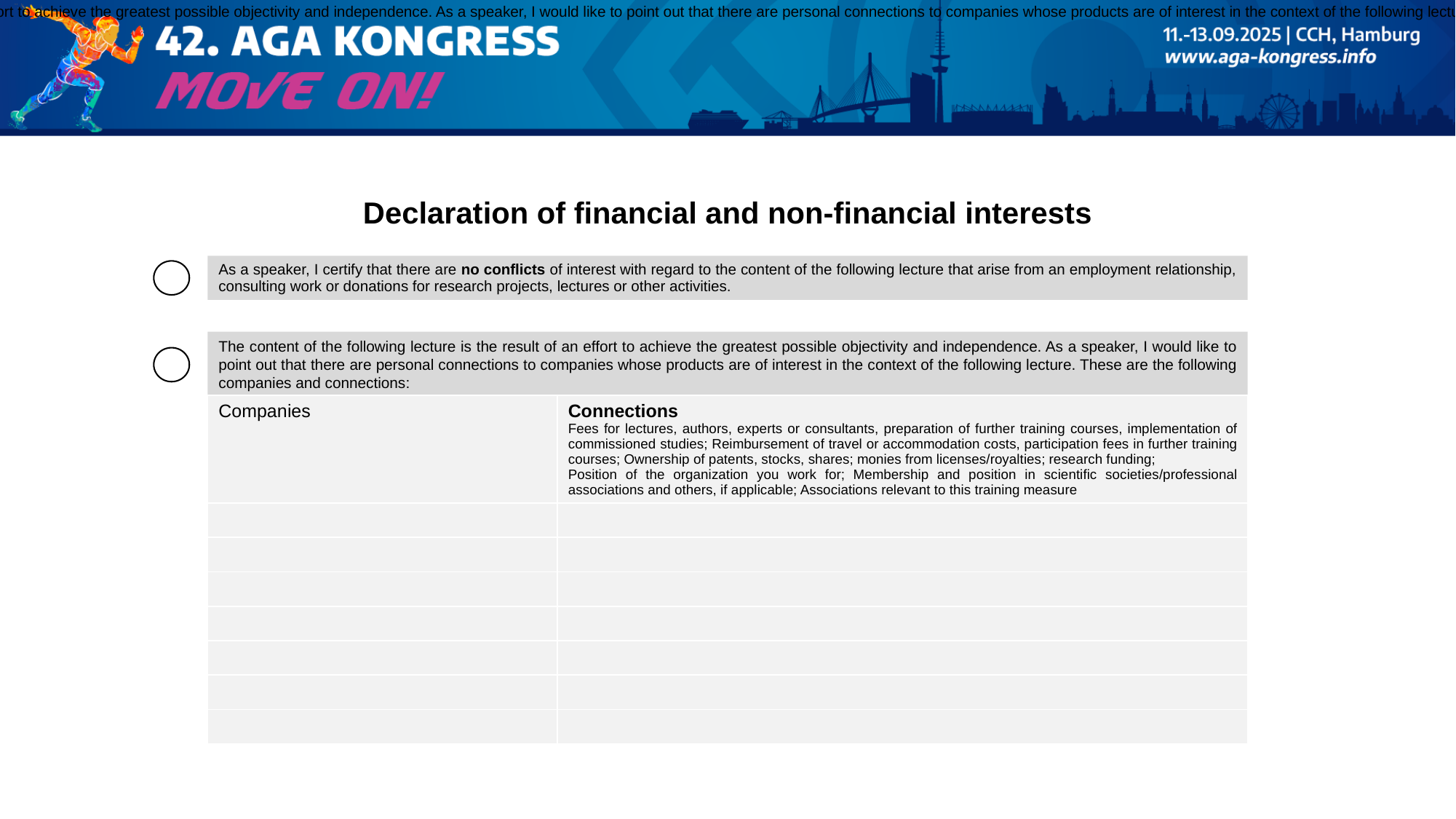

The content of the following lecture is the result of an effort to achieve the greatest possible objectivity and independence. As a speaker, I would like to point out that there are personal connections to companies whose products are of interest in the context of the following lecture. These are the following companies and connections:

# Declaration of financial and non-financial interests
As a speaker, I certify that there are no conflicts of interest with regard to the content of the following lecture that arise from an employment relationship, consulting work or donations for research projects, lectures or other activities.

The content of the following lecture is the result of an effort to achieve the greatest possible objectivity and independence. As a speaker, I would like to point out that there are personal connections to companies whose products are of interest in the context of the following lecture. These are the following companies and connections:

| Companies | Connections Fees for lectures, authors, experts or consultants, preparation of further training courses, implementation of commissioned studies; Reimbursement of travel or accommodation costs, participation fees in further training courses; Ownership of patents, stocks, shares; monies from licenses/royalties; research funding; Position of the organization you work for; Membership and position in scientific societies/professional associations and others, if applicable; Associations relevant to this training measure |
| --- | --- |
|  |  |
|  |  |
|  |  |
|  |  |
|  |  |
|  |  |
|  |  |